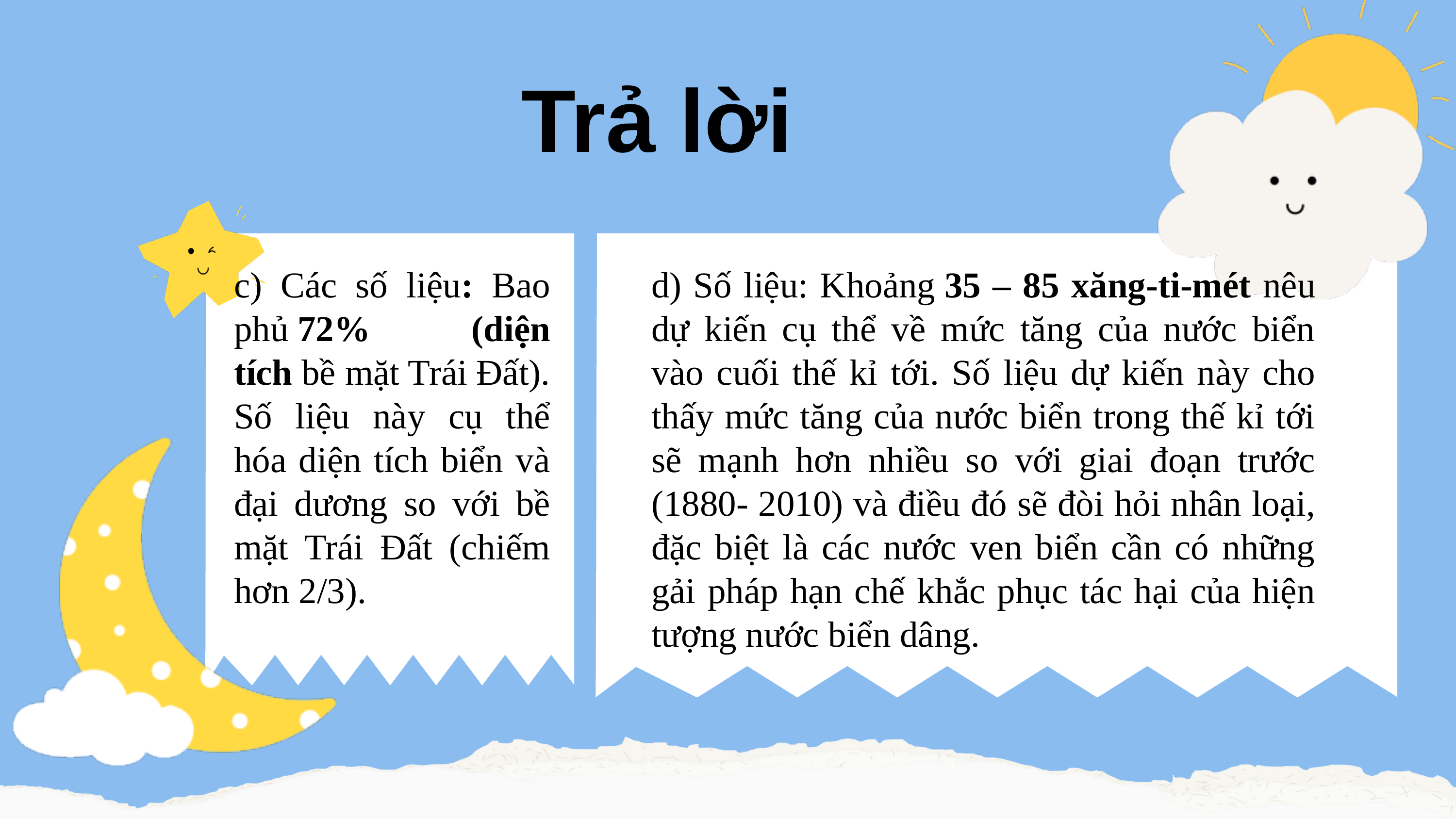

Trả lời

c) Các số liệu: Bao phủ 72% (diện tích bề mặt Trái Đất). Số liệu này cụ thể hóa diện tích biển và đại dương so với bề mặt Trái Đất (chiếm hơn 2/3).
d) Số liệu: Khoảng 35 – 85 xăng-ti-mét nêu dự kiến cụ thể về mức tăng của nước biển vào cuối thế kỉ tới. Số liệu dự kiến này cho thấy mức tăng của nước biển trong thế kỉ tới sẽ mạnh hơn nhiều so với giai đoạn trước (1880- 2010) và điều đó sẽ đòi hỏi nhân loại, đặc biệt là các nước ven biển cần có những gải pháp hạn chế khắc phục tác hại của hiện tượng nước biển dâng.